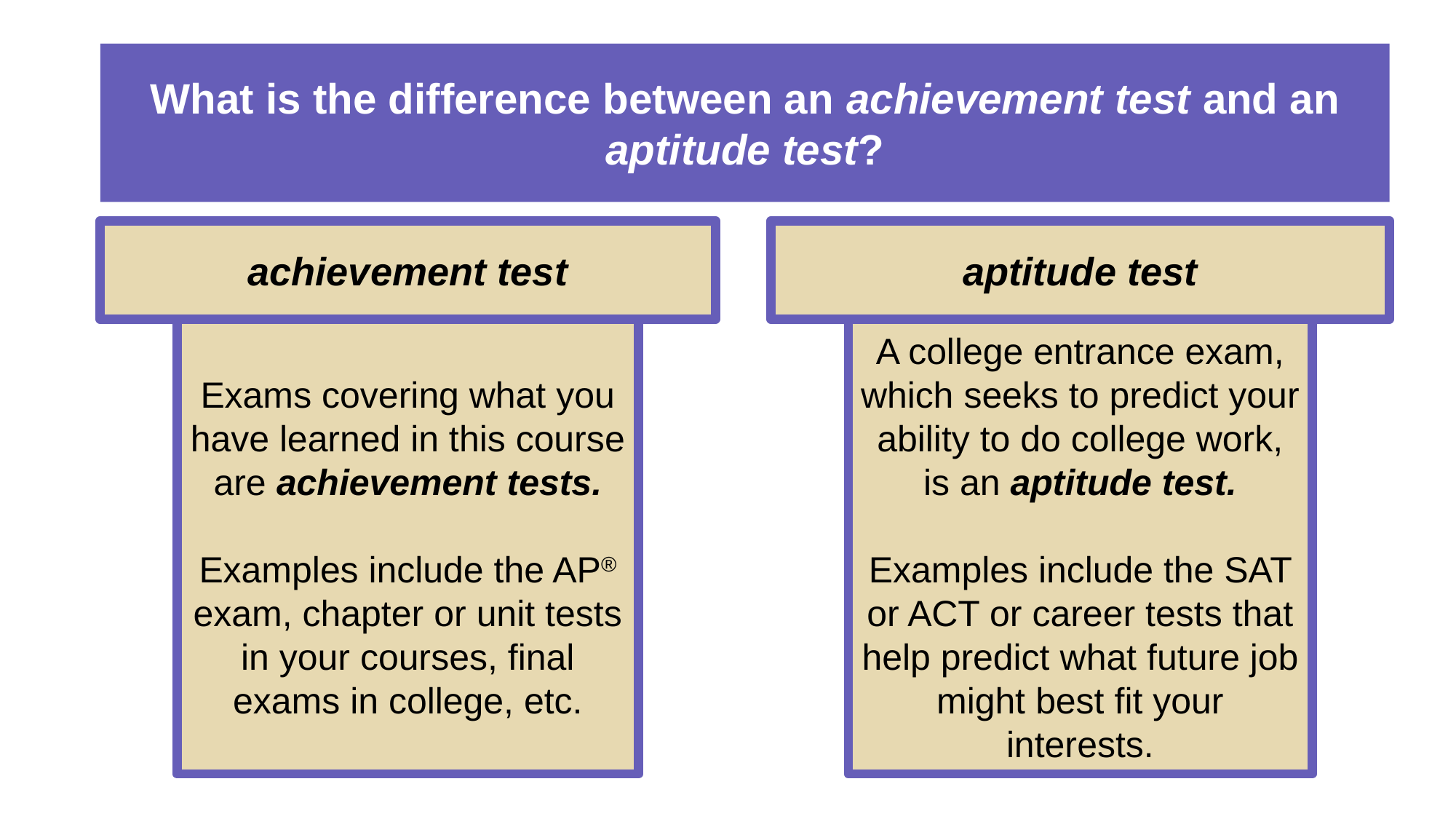

# What is the difference between an achievement test and an aptitude test?
achievement test
aptitude test
Exams covering what you have learned in this course are achievement tests.

Examples include the AP® exam, chapter or unit tests in your courses, final exams in college, etc.
A college entrance exam, which seeks to predict your ability to do college work, is an aptitude test.

Examples include the SAT or ACT or career tests that help predict what future job might best fit your interests.